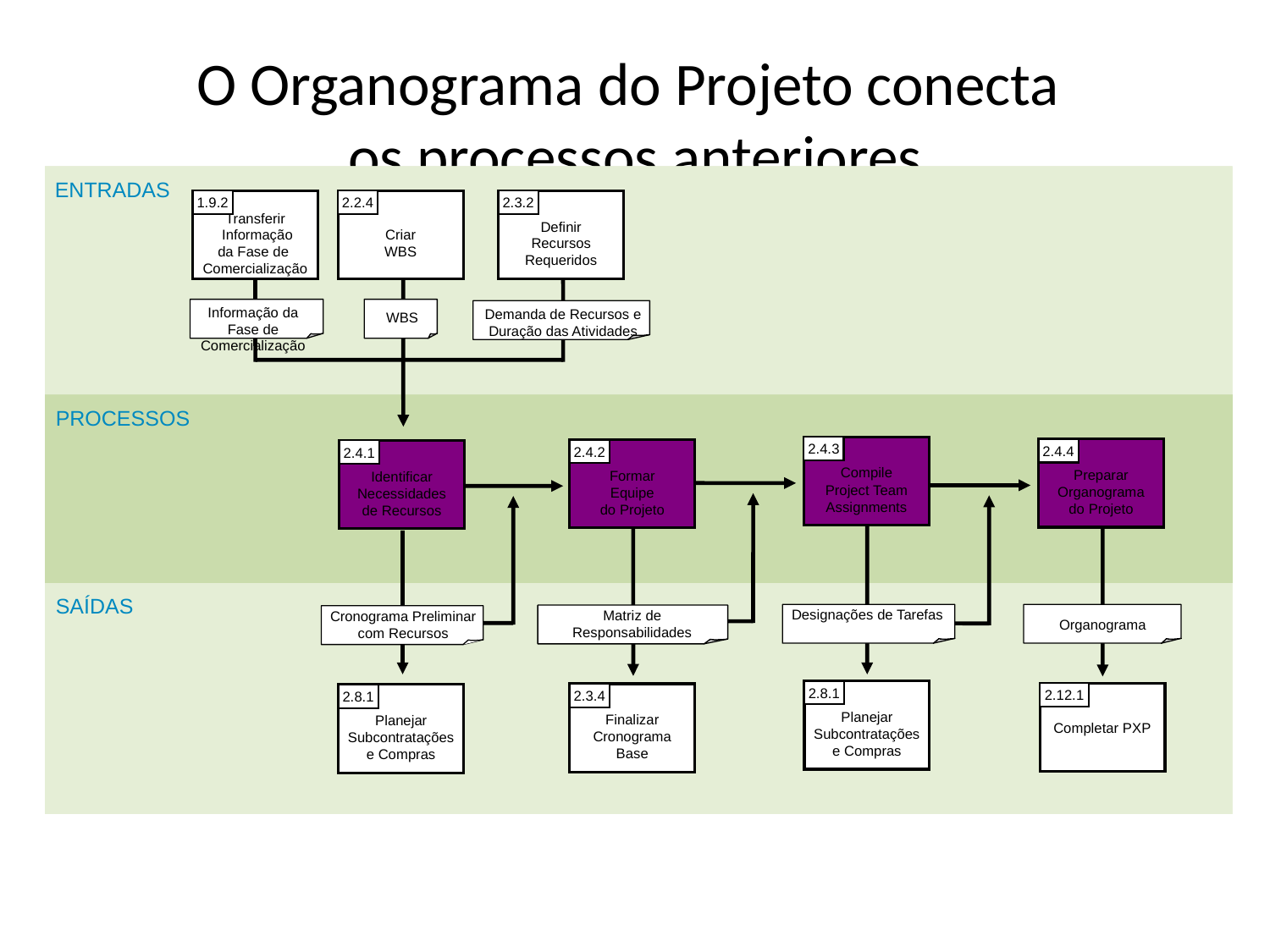

# O Organograma do Projeto conecta os processos anteriores

ENTRADAS

Transferir
 Informação
da Fase de
Comercialização
1.9.2

Criar
WBS
2.2.4

Definir
Recursos
Requeridos
2.3.2

Informação da
Fase de Comercialização
Demanda de Recursos e Duração das Atividades
WBS

Formar
Equipe
do Projeto
2.4.2

Identificar
Necessidades
de Recursos
2.4.1
Estimate

Matriz de Responsabilidades
Cronograma Preliminar com Recursos

Finalizar
Cronograma
Base
2.3.4

Planejar
Subcontratações
e Compras
2.8.1

Compile
Project Team
Assignments
2.4.3

Designações de Tarefas

Planejar
Subcontratações
e Compras
2.8.1

PROCESSOS

Preparar
 Organograma
do Projeto
2.4.4

SAÍDAS

Organograma
Completar PXP
2.12.1